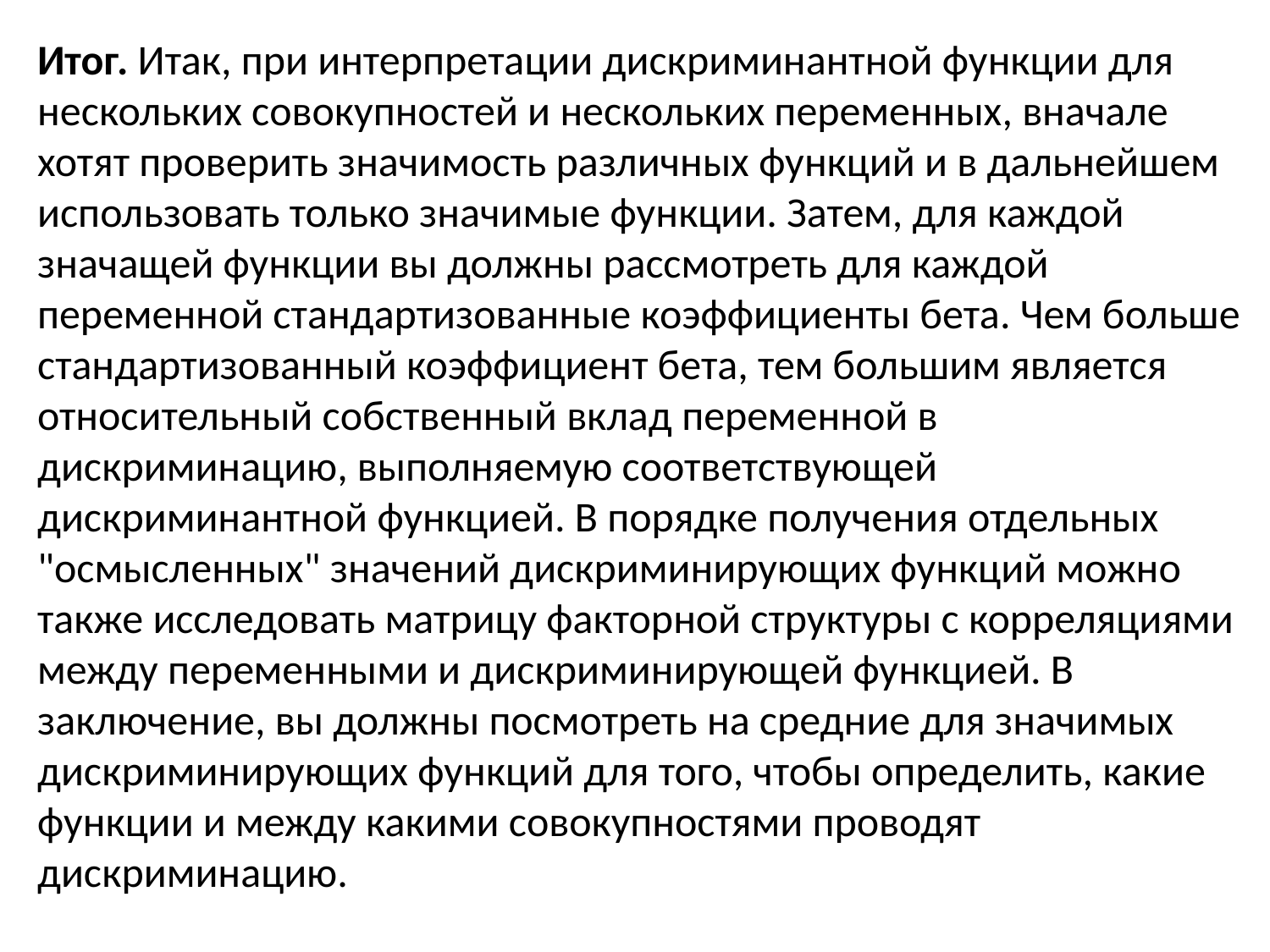

Итог. Итак, при интерпретации дискриминантной функции для нескольких совокупностей и нескольких переменных, вначале хотят проверить значимость различных функций и в дальнейшем использовать только значимые функции. Затем, для каждой значащей функции вы должны рассмотреть для каждой переменной стандартизованные коэффициенты бета. Чем больше стандартизованный коэффициент бета, тем большим является относительный собственный вклад переменной в дискриминацию, выполняемую соответствующей дискриминантной функцией. В порядке получения отдельных "осмысленных" значений дискриминирующих функций можно также исследовать матрицу факторной структуры с корреляциями между переменными и дискриминирующей функцией. В заключение, вы должны посмотреть на средние для значимых дискриминирующих функций для того, чтобы определить, какие функции и между какими совокупностями проводят дискриминацию.